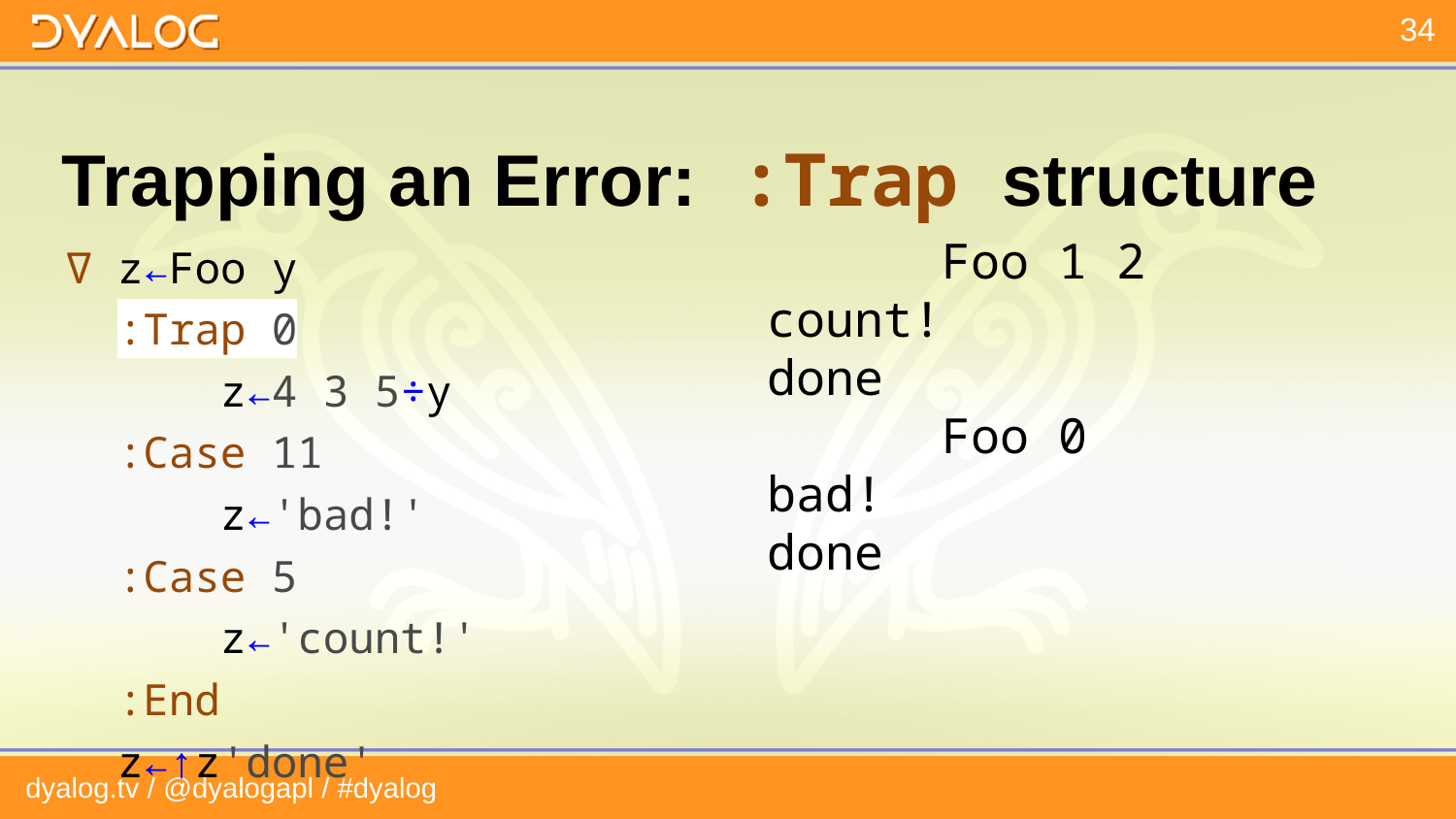

# Trapping an Error: :Trap structure
∇ z←Foo y
  :Trap 0
      z←4 3 5÷y
  :Case 11
      z←'bad!'
  :Case 5
      z←'count!'
  :End
  z←↑z'done'

      Foo 1 2
count!
done
      Foo 0
bad!
done